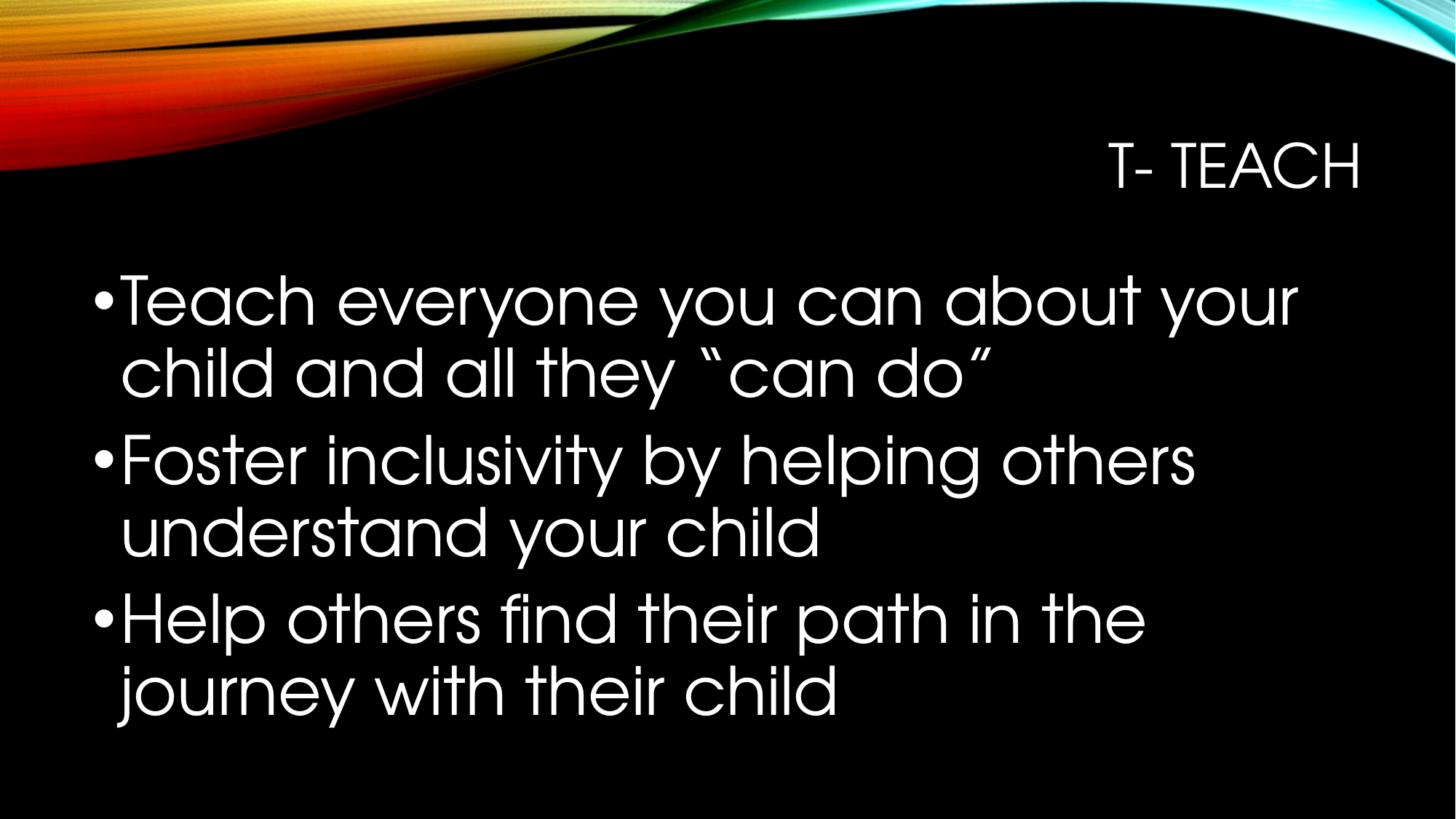

# T- TEACH
Teach everyone you can about your child and all they “can do”
Foster inclusivity by helping others understand your child
Help others find their path in the journey with their child